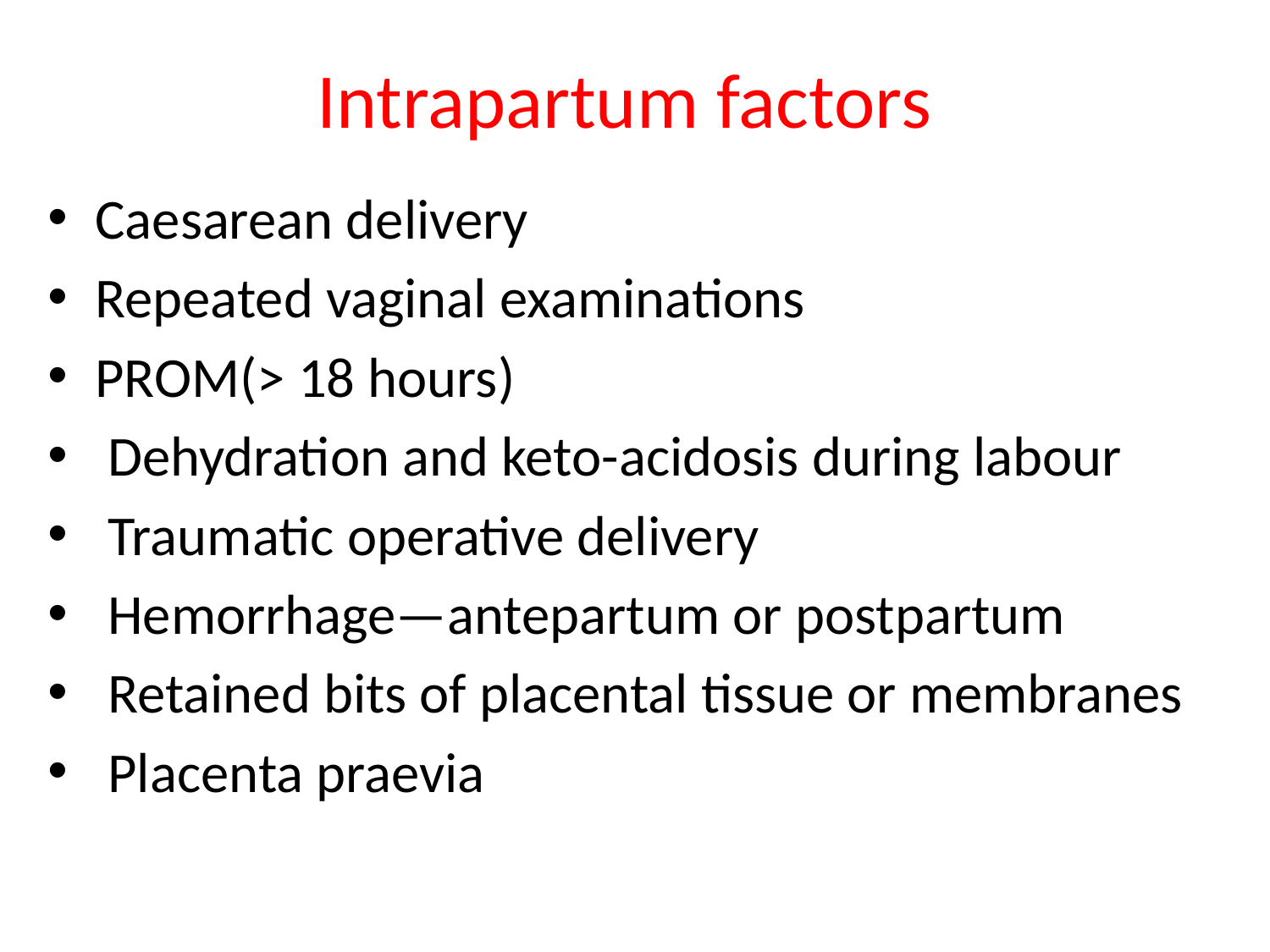

# Intrapartum factors
Caesarean delivery
Repeated vaginal examinations
PROM(> 18 hours)
 Dehydration and keto-acidosis during labour
 Traumatic operative delivery
 Hemorrhage—antepartum or postpartum
 Retained bits of placental tissue or membranes
 Placenta praevia